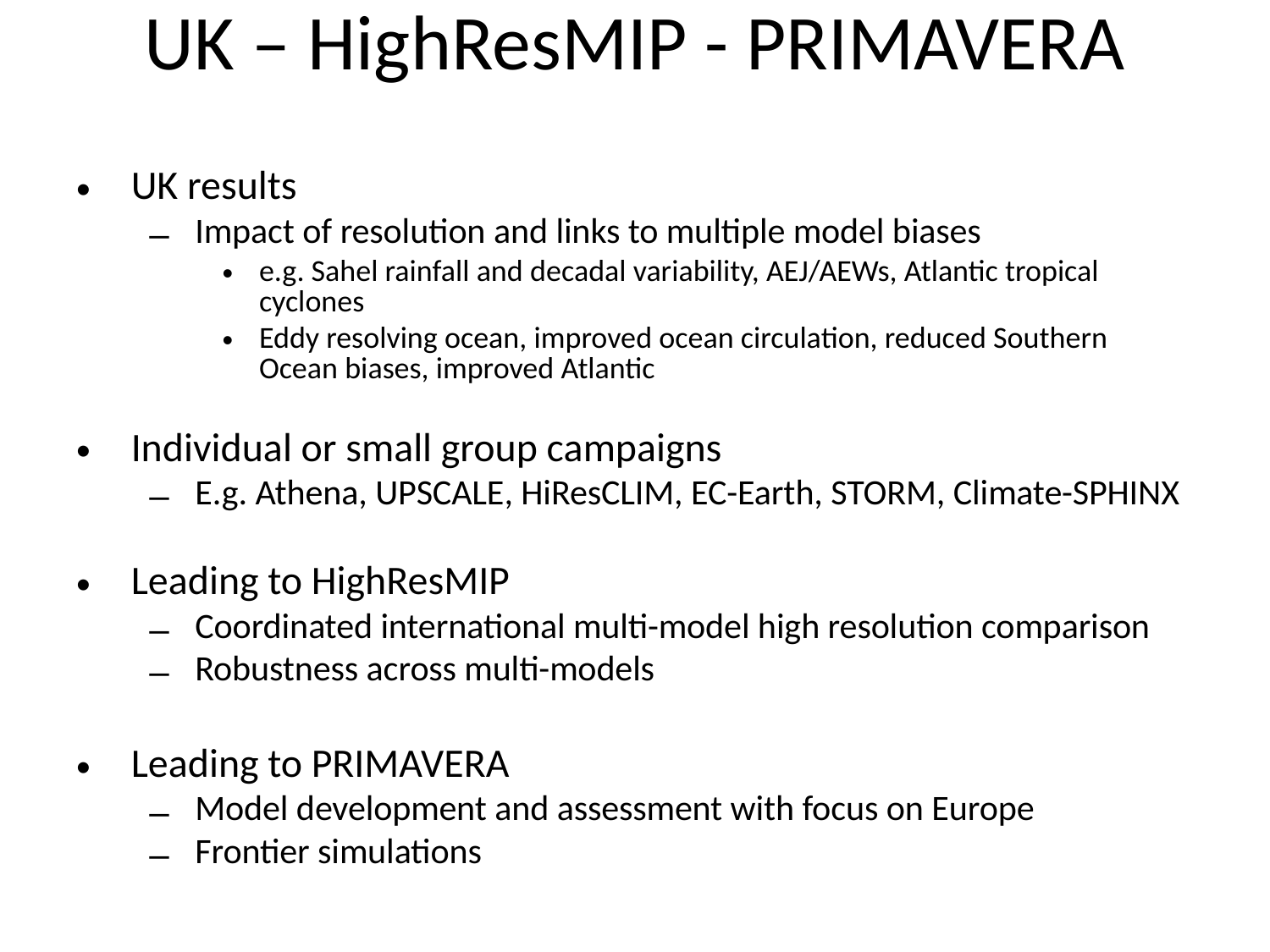

# UK – HighResMIP - PRIMAVERA
UK results
Impact of resolution and links to multiple model biases
e.g. Sahel rainfall and decadal variability, AEJ/AEWs, Atlantic tropical cyclones
Eddy resolving ocean, improved ocean circulation, reduced Southern Ocean biases, improved Atlantic

Individual or small group campaigns
E.g. Athena, UPSCALE, HiResCLIM, EC-Earth, STORM, Climate-SPHINX

Leading to HighResMIP
Coordinated international multi-model high resolution comparison
Robustness across multi-models

Leading to PRIMAVERA
Model development and assessment with focus on Europe
Frontier simulations